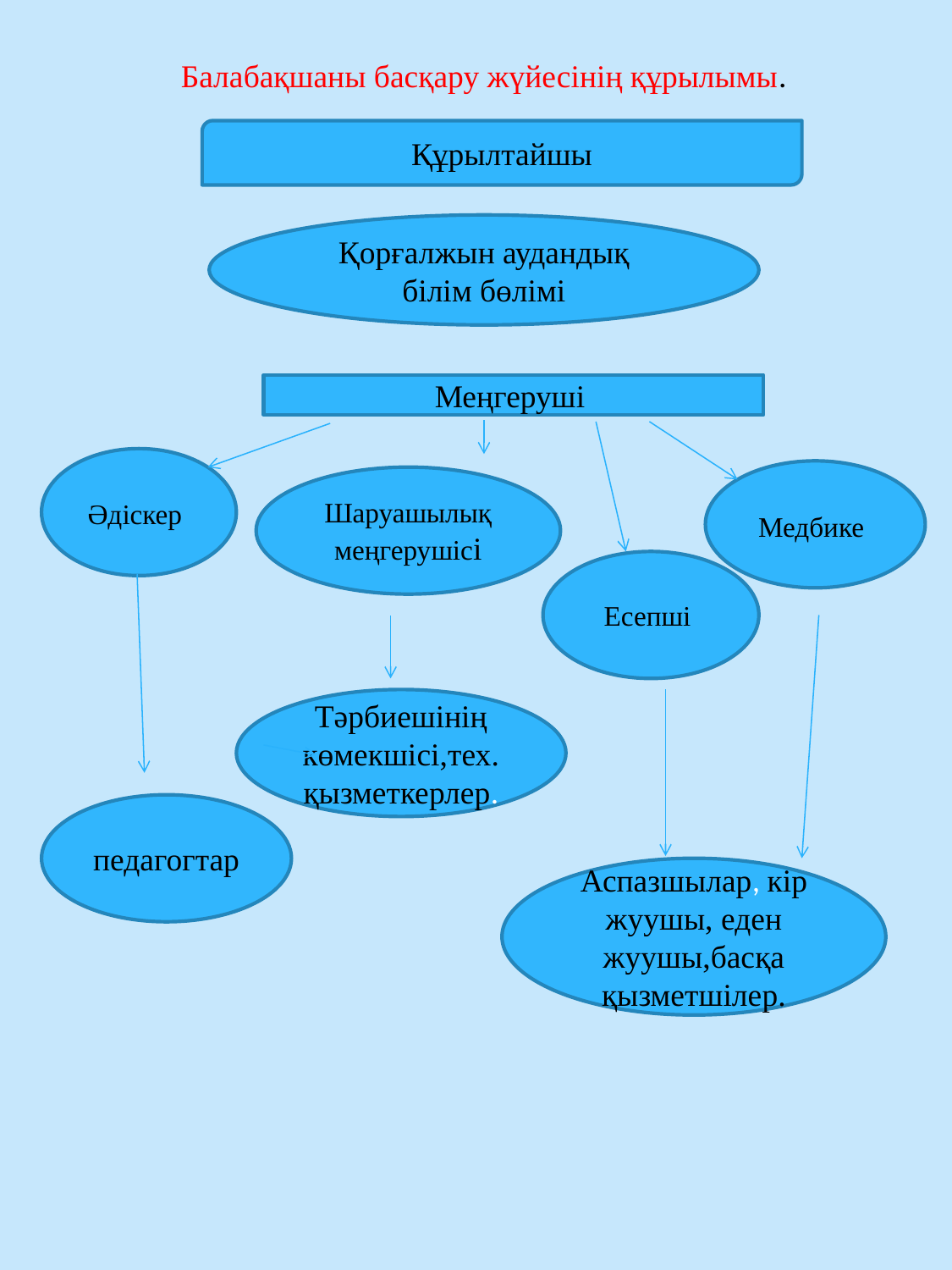

Балабақшаны басқару жүйесінің құрылымы.
Құрылтайшы

Қорғалжын аудандық білім бөлімі
Меңгеруші
Әдіскер
Медбике
Шаруашылық меңгерушісі
Есепші
Тәрбиешінің көмекшісі,тех.қызметкерлер.
педагогтар
Аспазшылар, кір жуушы, еден жуушы,басқа қызметшілер.